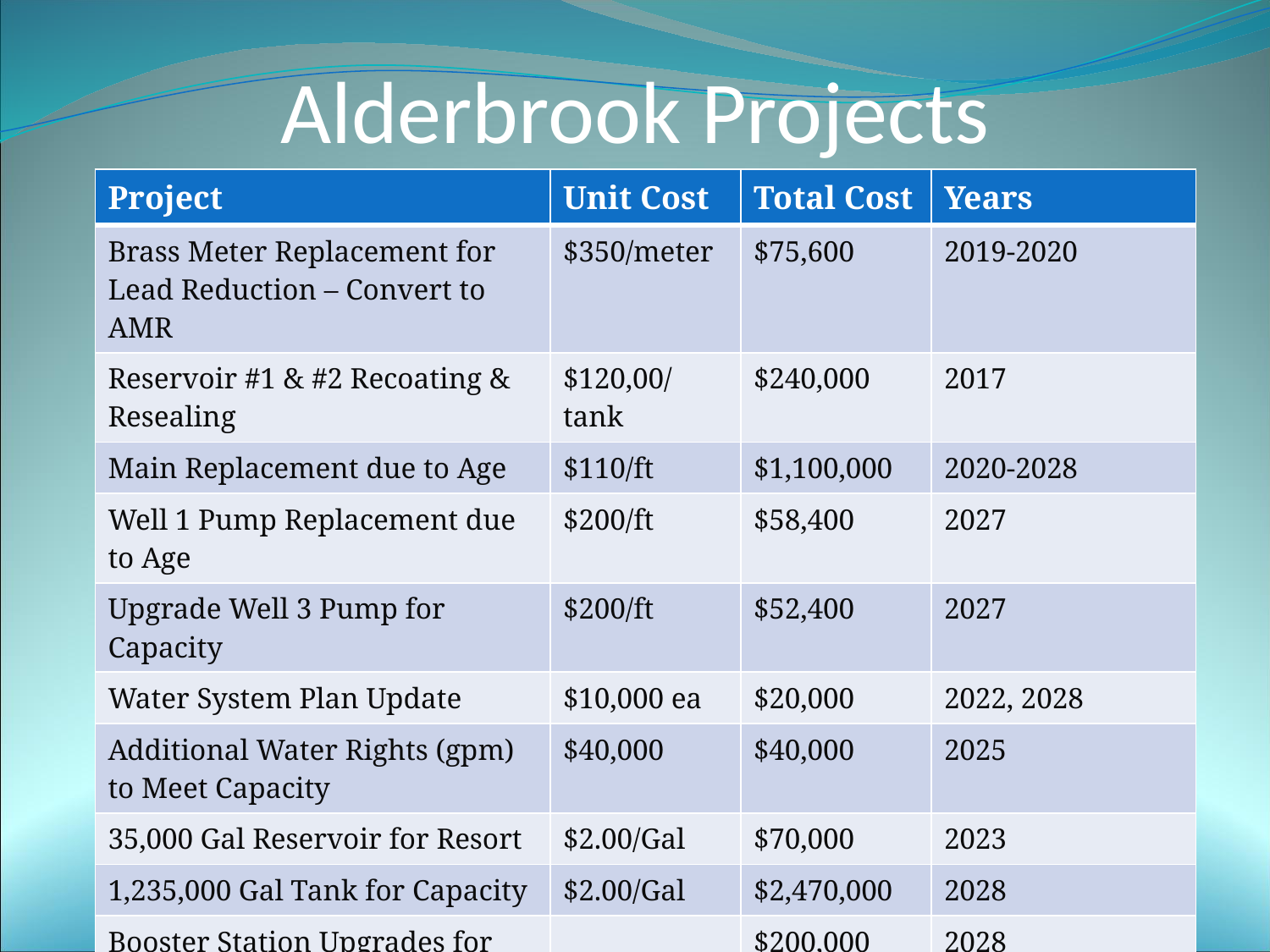

# Alderbrook Projects
| Project | Unit Cost | Total Cost | Years |
| --- | --- | --- | --- |
| Brass Meter Replacement for Lead Reduction – Convert to AMR | $350/meter | $75,600 | 2019-2020 |
| Reservoir #1 & #2 Recoating & Resealing | $120,00/tank | $240,000 | 2017 |
| Main Replacement due to Age | $110/ft | $1,100,000 | 2020-2028 |
| Well 1 Pump Replacement due to Age | $200/ft | $58,400 | 2027 |
| Upgrade Well 3 Pump for Capacity | $200/ft | $52,400 | 2027 |
| Water System Plan Update | $10,000 ea | $20,000 | 2022, 2028 |
| Additional Water Rights (gpm) to Meet Capacity | $40,000 | $40,000 | 2025 |
| 35,000 Gal Reservoir for Resort | $2.00/Gal | $70,000 | 2023 |
| 1,235,000 Gal Tank for Capacity | $2.00/Gal | $2,470,000 | 2028 |
| Booster Station Upgrades for Tank |  | $200,000 | 2028 |
| Continue on next page…… |  |  |  |